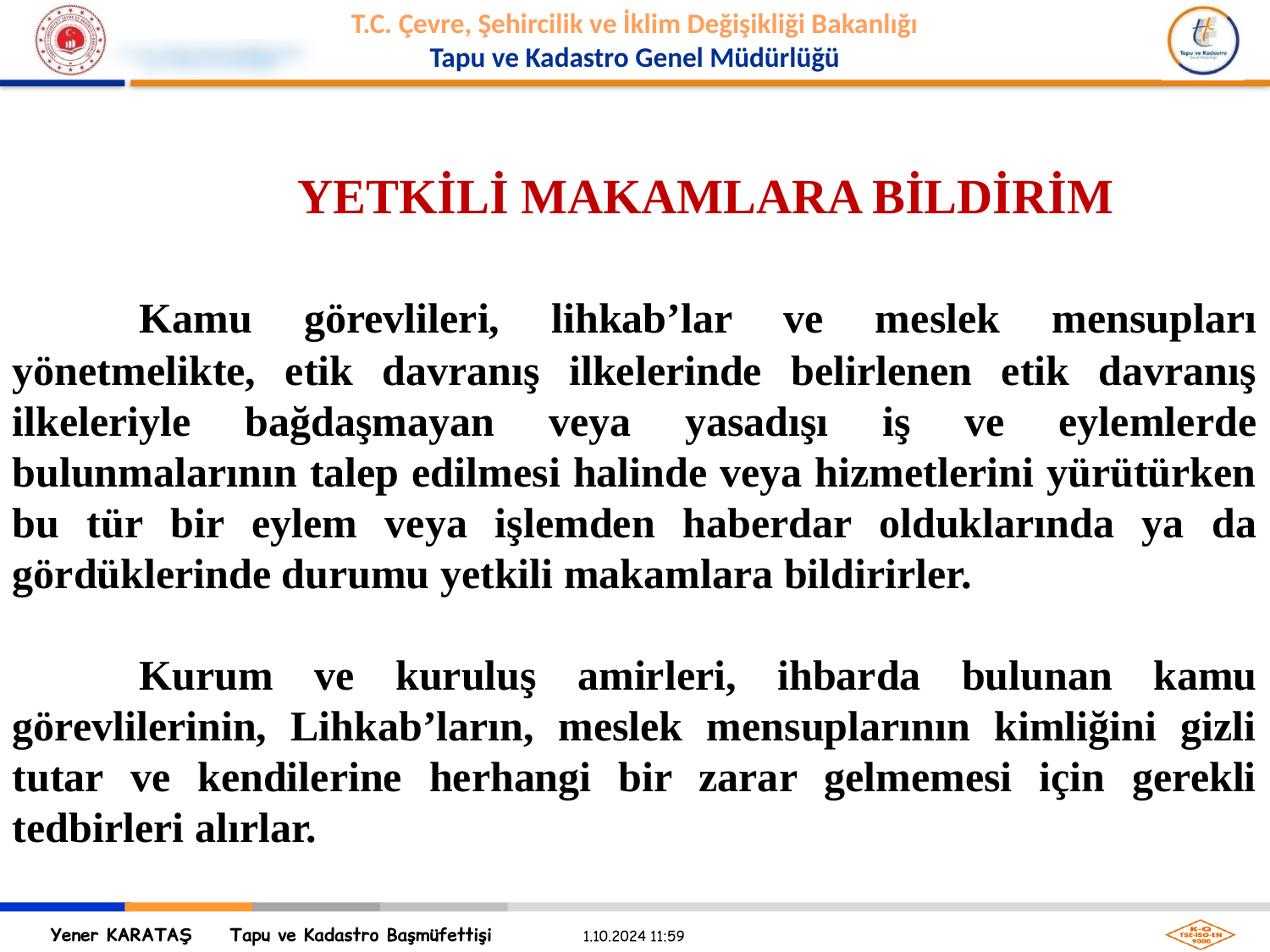

YETKİLİ MAKAMLARA BİLDİRİM

	Kamu görevlileri, lihkab’lar ve meslek mensupları yönetmelikte, etik davranış ilkelerinde belirlenen etik davranış ilkeleriyle bağdaşmayan veya yasadışı iş ve eylemlerde bulunmalarının talep edilmesi halinde veya hizmetlerini yürütürken bu tür bir eylem veya işlemden haberdar olduklarında ya da gördüklerinde durumu yetkili makamlara bildirirler.

	Kurum ve kuruluş amirleri, ihbarda bulunan kamu görevlilerinin, Lihkab’ların, meslek mensuplarının kimliğini gizli tutar ve kendilerine herhangi bir zarar gelmemesi için gerekli tedbirleri alırlar.